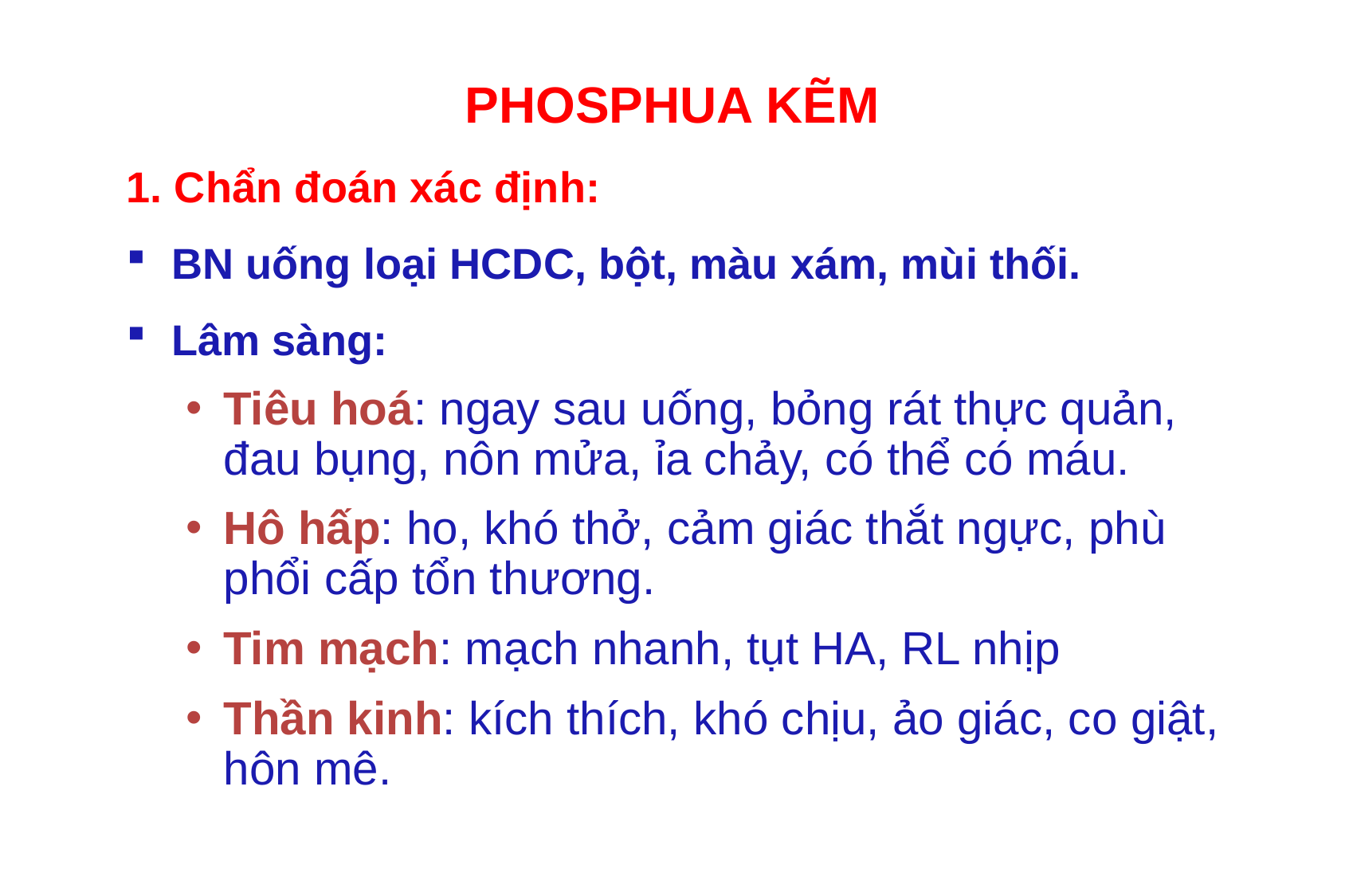

# PHOSPHUA KẼM
1. Chẩn đoán xác định:
BN uống loại HCDC, bột, màu xám, mùi thối.
Lâm sàng:
Tiêu hoá: ngay sau uống, bỏng rát thực quản, đau bụng, nôn mửa, ỉa chảy, có thể có máu.
Hô hấp: ho, khó thở, cảm giác thắt ngực, phù phổi cấp tổn thương.
Tim mạch: mạch nhanh, tụt HA, RL nhịp
Thần kinh: kích thích, khó chịu, ảo giác, co giật, hôn mê.